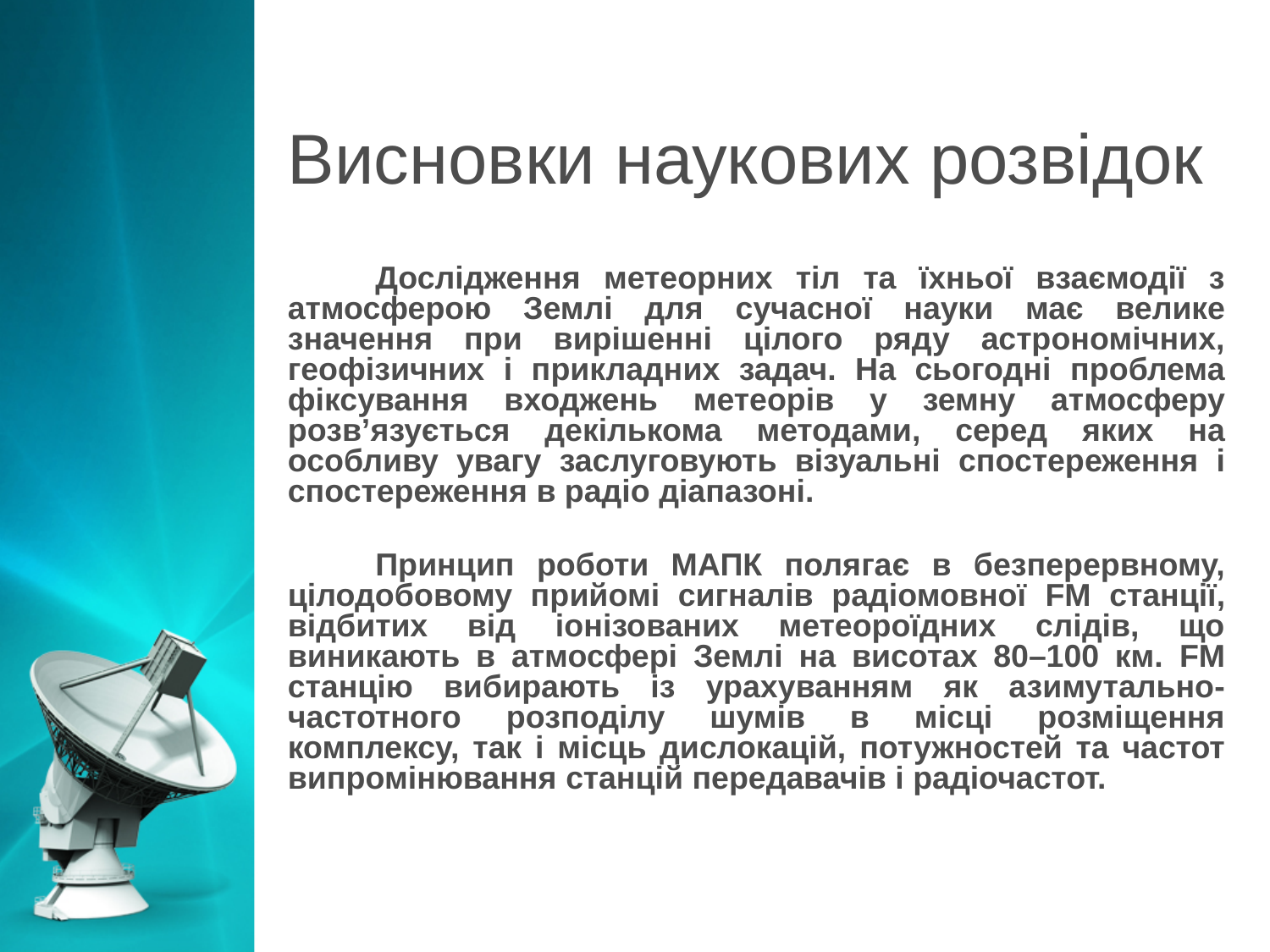

# Висновки наукових розвідок
Дослідження метеорних тіл та їхньої взаємодії з атмосферою Землі для сучасної науки має велике значення при вирішенні цілого ряду астрономічних, геофізичних і прикладних задач. На сьогодні проблема фіксування входжень метеорів у земну атмосферу розв’язується декількома методами, серед яких на особливу увагу заслуговують візуальні спостереження і спостереження в радіо діапазоні.

Принцип роботи МАПК полягає в безперервному, цілодобовому прийомі сигналів радіомовної FM станції, відбитих від іонізованих метеороїдних слідів, що виникають в атмосфері Землі на висотах 80–100 км. FM станцію вибирають із урахуванням як азимутально-частотного розподілу шумів в місці розміщення комплексу, так і місць дислокацій, потужностей та частот випромінювання станцій передавачів і радіочастот.